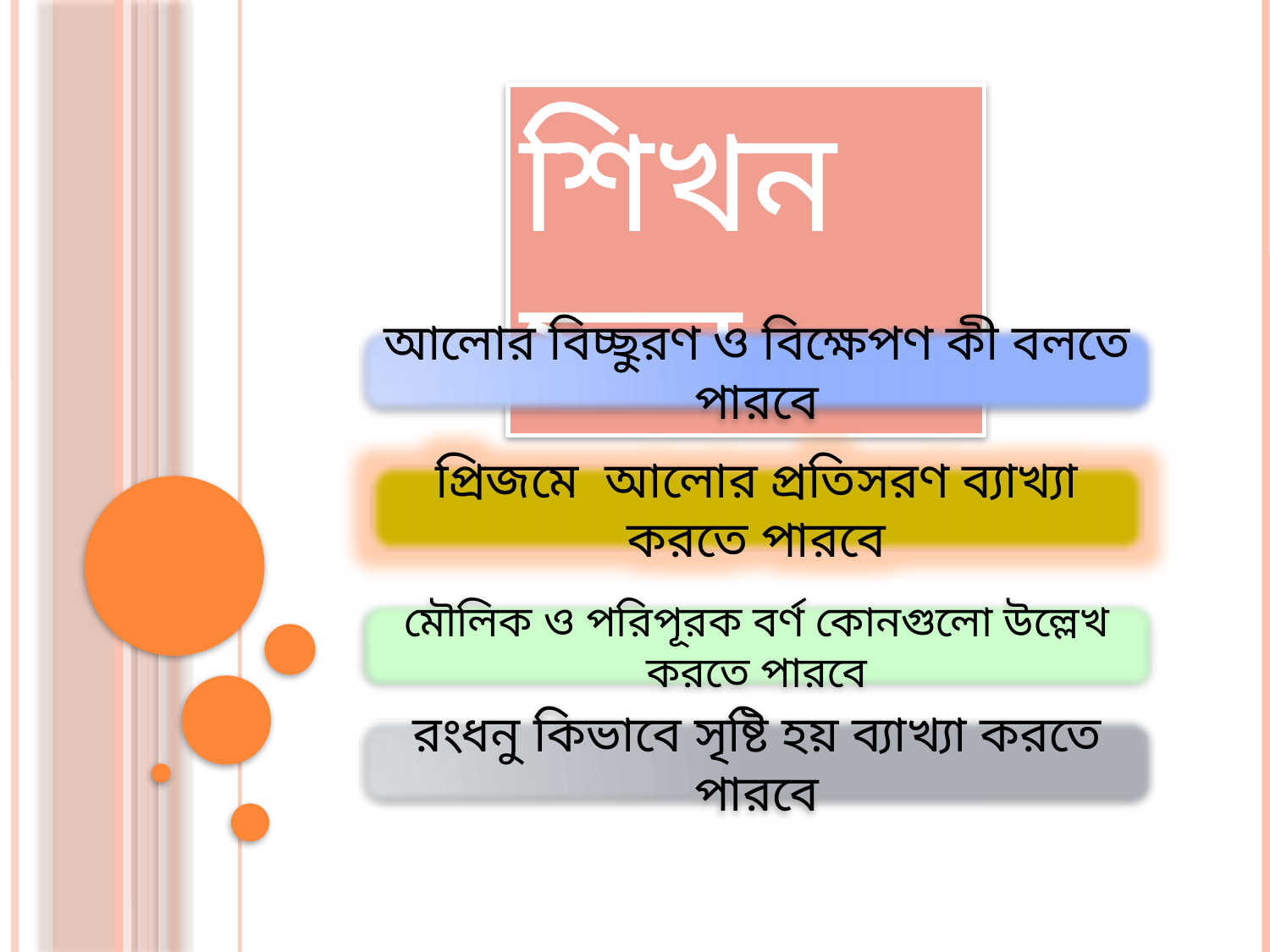

শিখন ফল
আলোর বিচ্ছুরণ ও বিক্ষেপণ কী বলতে পারবে
প্রিজমে  আলোর প্রতিসরণ ব্যাখ্যা করতে পারবে
মৌলিক ও পরিপূরক বর্ণ কোনগুলো উল্লেখ করতে পারবে
রংধনু কিভাবে সৃষ্টি হয় ব্যাখ্যা করতে পারবে